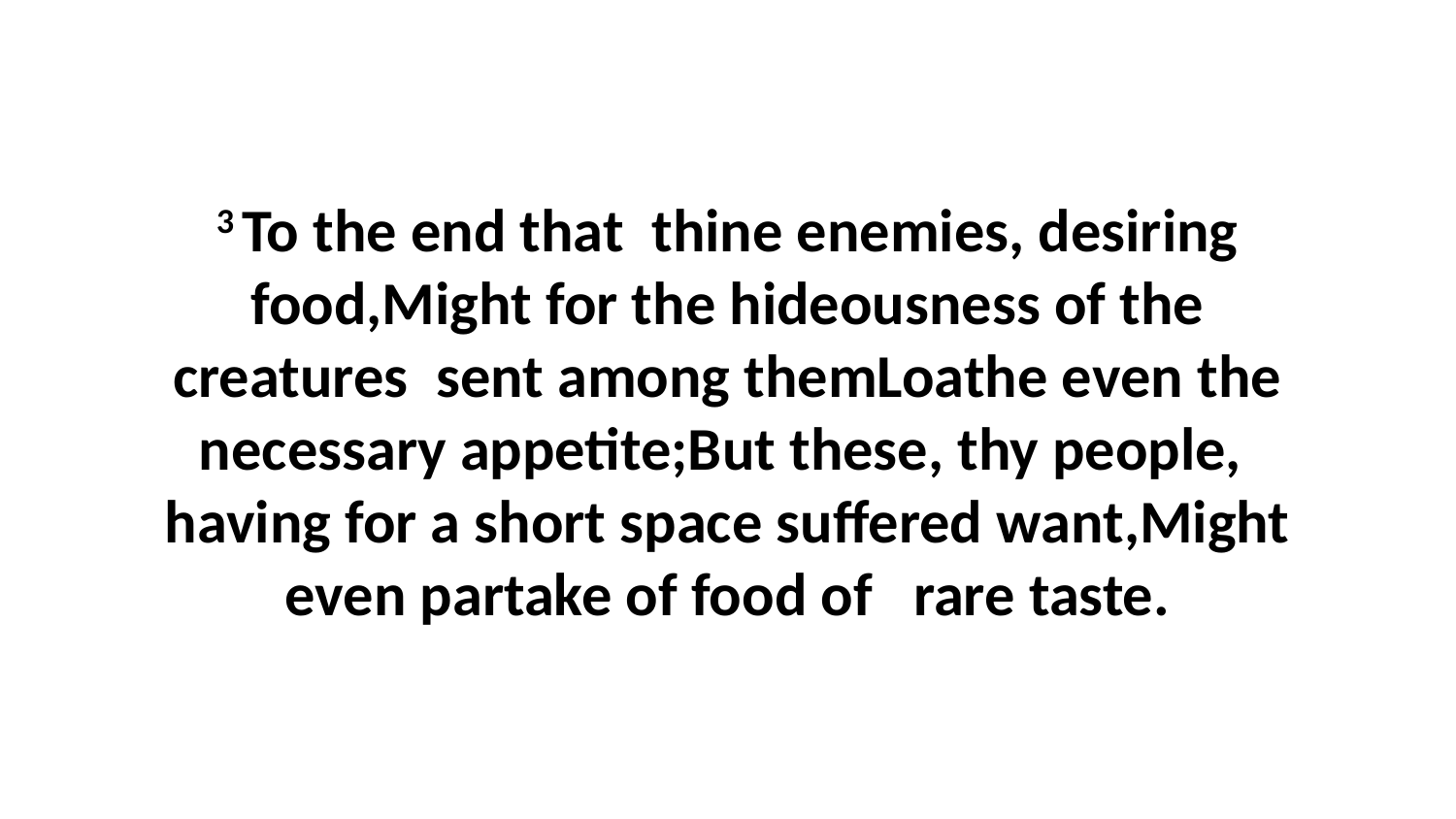

3 To the end that  thine enemies, desiring food,Might for the hideousness of the creatures  sent among themLoathe even the necessary appetite;But these, thy people,  having for a short space suffered want,Might even partake of food of   rare taste.